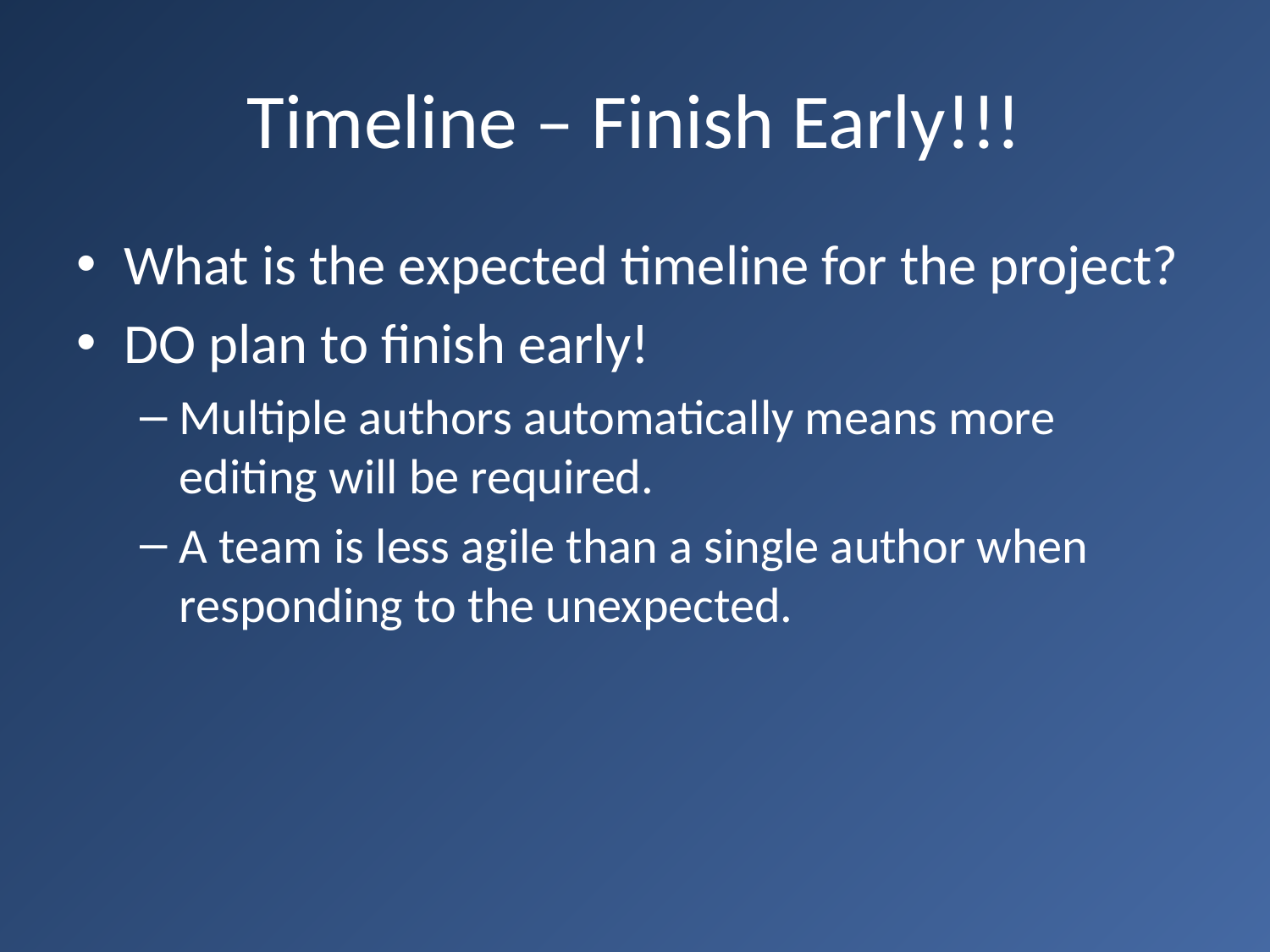

# Timeline – Finish Early!!!
What is the expected timeline for the project?
DO plan to finish early!
Multiple authors automatically means more editing will be required.
A team is less agile than a single author when responding to the unexpected.